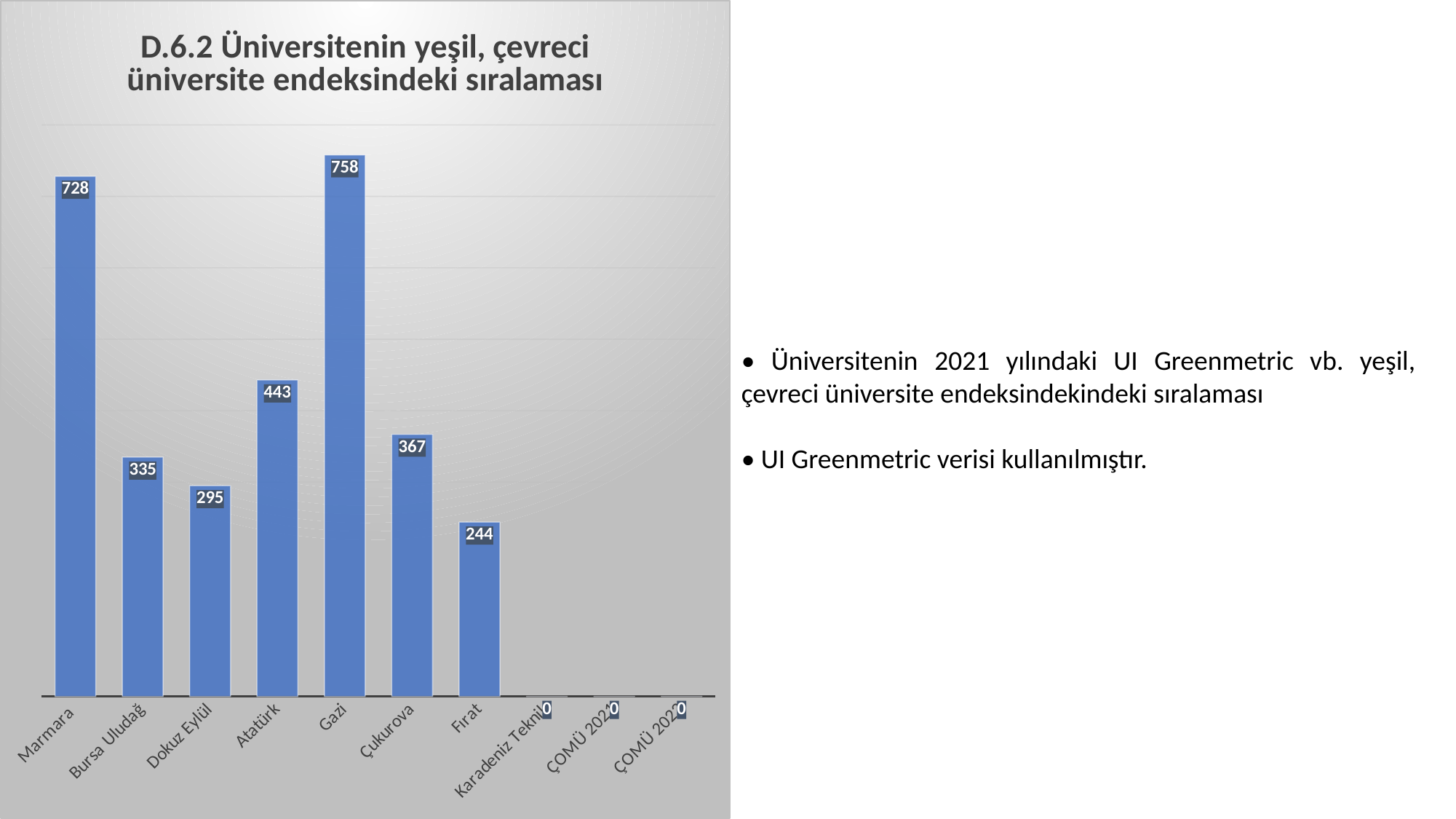

### Chart:

| Category | D.6.2 Üniversitenin yeşil, çevreci üniversite endeksindeki sıralaması |
|---|---|
| Marmara  | 728.0 |
| Bursa Uludağ | 335.0 |
| Dokuz Eylül | 295.0 |
| Atatürk | 443.0 |
| Gazi | 758.0 |
| Çukurova | 367.0 |
| Fırat | 244.0 |
| Karadeniz Teknik | 0.0 |
| ÇOMÜ 2021 | 0.0 |
| ÇOMÜ 2022 | 0.0 |
• Üniversitenin 2021 yılındaki UI Greenmetric vb. yeşil, çevreci üniversite endeksindekindeki sıralaması

• UI Greenmetric verisi kullanılmıştır.